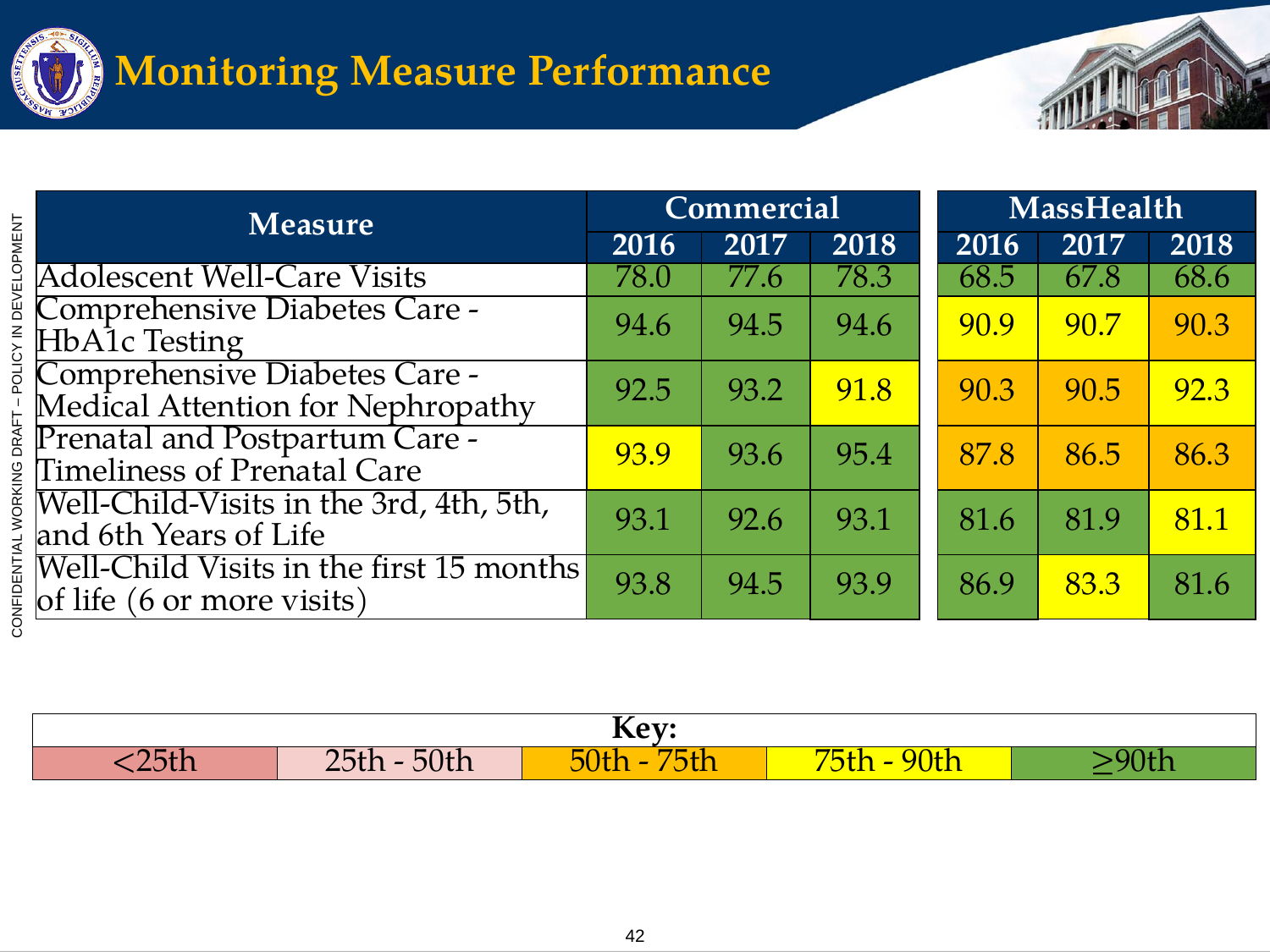

# Monitoring Measure Performance
| Measure | Commercial |  |  |  | MassHealth |  |  |
| --- | --- | --- | --- | --- | --- | --- | --- |
|  | 2016 | 2017 | 2018 |  | 2016 | 2017 | 2018 |
| Adolescent Well-Care Visits | 78.0 | 77.6 | 78.3 |  | 68.5 | 67.8 | 68.6 |
| Comprehensive Diabetes Care - HbA1c Testing | 94.6 | 94.5 | 94.6 |  | 90.9 | 90.7 | 90.3 |
| Comprehensive Diabetes Care - Medical Attention for Nephropathy | 92.5 | 93.2 | 91.8 |  | 90.3 | 90.5 | 92.3 |
| Prenatal and Postpartum Care - Timeliness of Prenatal Care | 93.9 | 93.6 | 95.4 |  | 87.8 | 86.5 | 86.3 |
| Well-Child-Visits in the 3rd, 4th, 5th, and 6th Years of Life | 93.1 | 92.6 | 93.1 |  | 81.6 | 81.9 | 81.1 |
| Well-Child Visits in the first 15 months of life (6 or more visits) | 93.8 | 94.5 | 93.9 |  | 86.9 | 83.3 | 81.6 |
| Key: |  |  |  |  |
| --- | --- | --- | --- | --- |
| <25th | 25th - 50th | 50th - 75th | 75th - 90th | ≥90th |